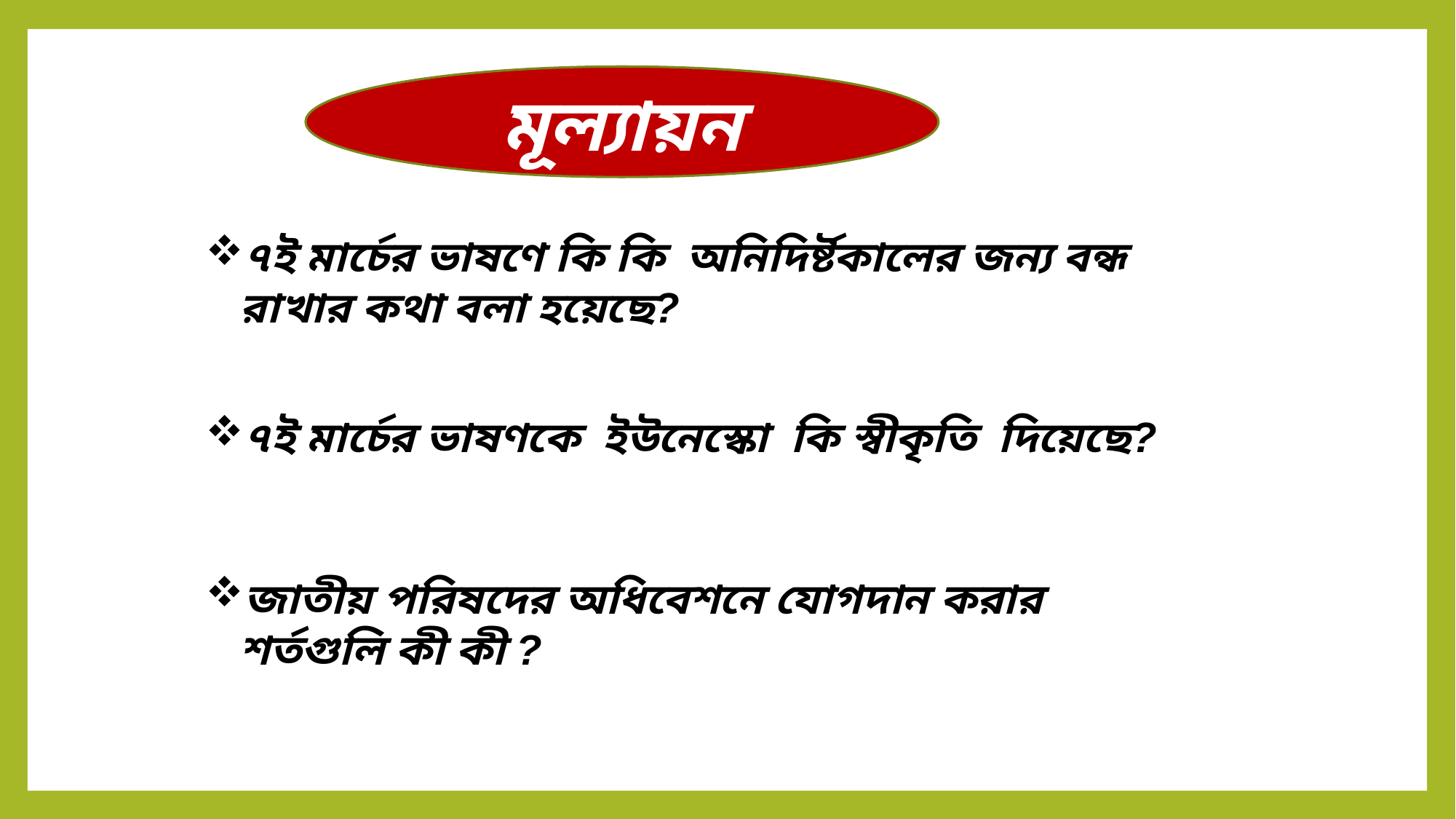

মূল্যায়ন
৭ই মার্চের ভাষণে কি কি  অনিদির্ষ্টকালের জন্য বন্ধ রাখার কথা বলা হয়েছে?
৭ই মার্চের ভাষণকে  ইউনেস্কো  কি স্বীকৃতি  দিয়েছে?
জাতীয় পরিষদের অধিবেশনে যোগদান করার শর্তগুলি কী কী ?